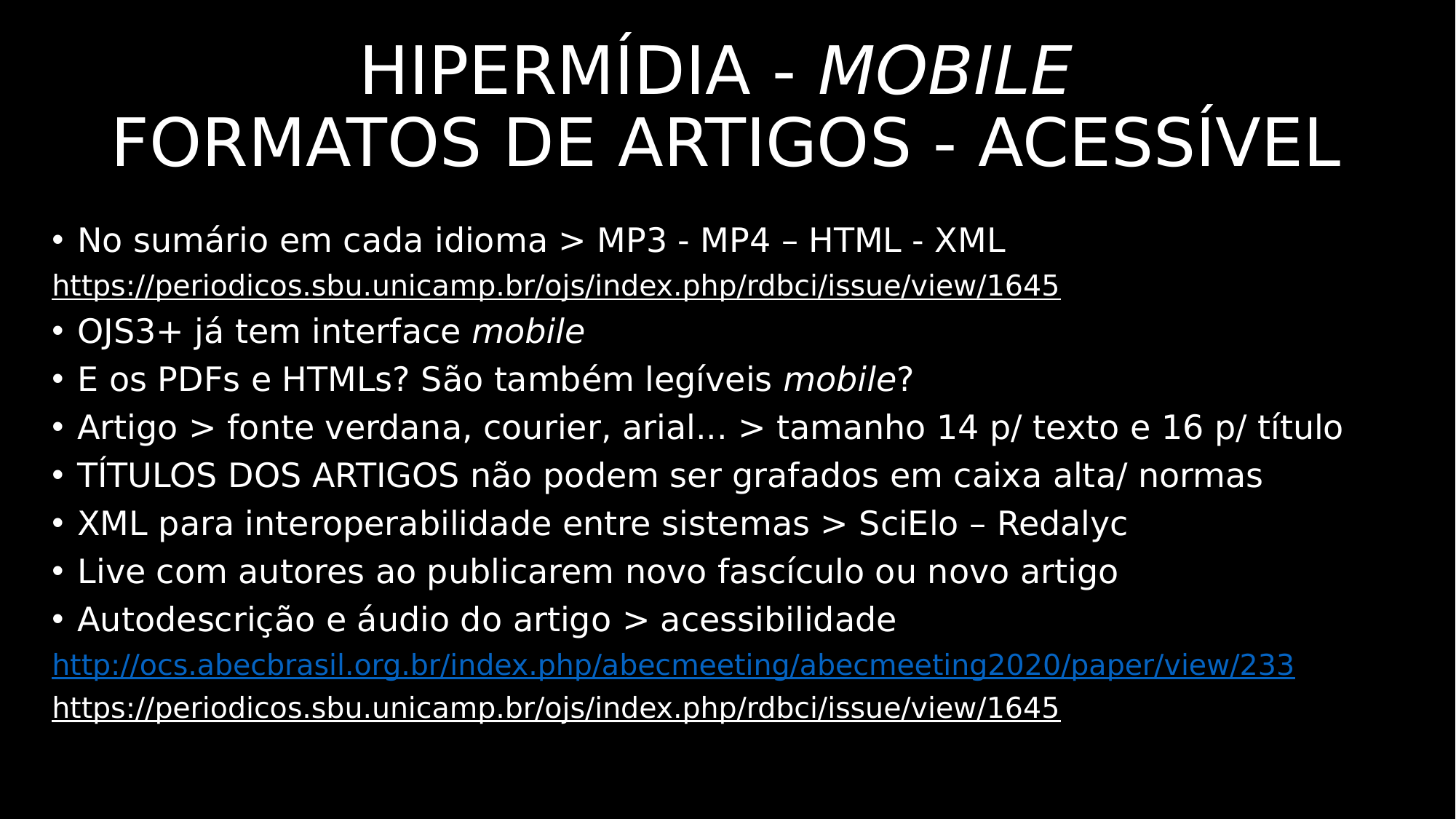

# HIPERMÍDIA - MOBILE FORMATOS DE ARTIGOS - ACESSÍVEL
No sumário em cada idioma > MP3 - MP4 – HTML - XML
https://periodicos.sbu.unicamp.br/ojs/index.php/rdbci/issue/view/1645
OJS3+ já tem interface mobile
E os PDFs e HTMLs? São também legíveis mobile?
Artigo > fonte verdana, courier, arial... > tamanho 14 p/ texto e 16 p/ título
TÍTULOS DOS ARTIGOS não podem ser grafados em caixa alta/ normas
XML para interoperabilidade entre sistemas > SciElo – Redalyc
Live com autores ao publicarem novo fascículo ou novo artigo
Autodescrição e áudio do artigo > acessibilidade
http://ocs.abecbrasil.org.br/index.php/abecmeeting/abecmeeting2020/paper/view/233
https://periodicos.sbu.unicamp.br/ojs/index.php/rdbci/issue/view/1645